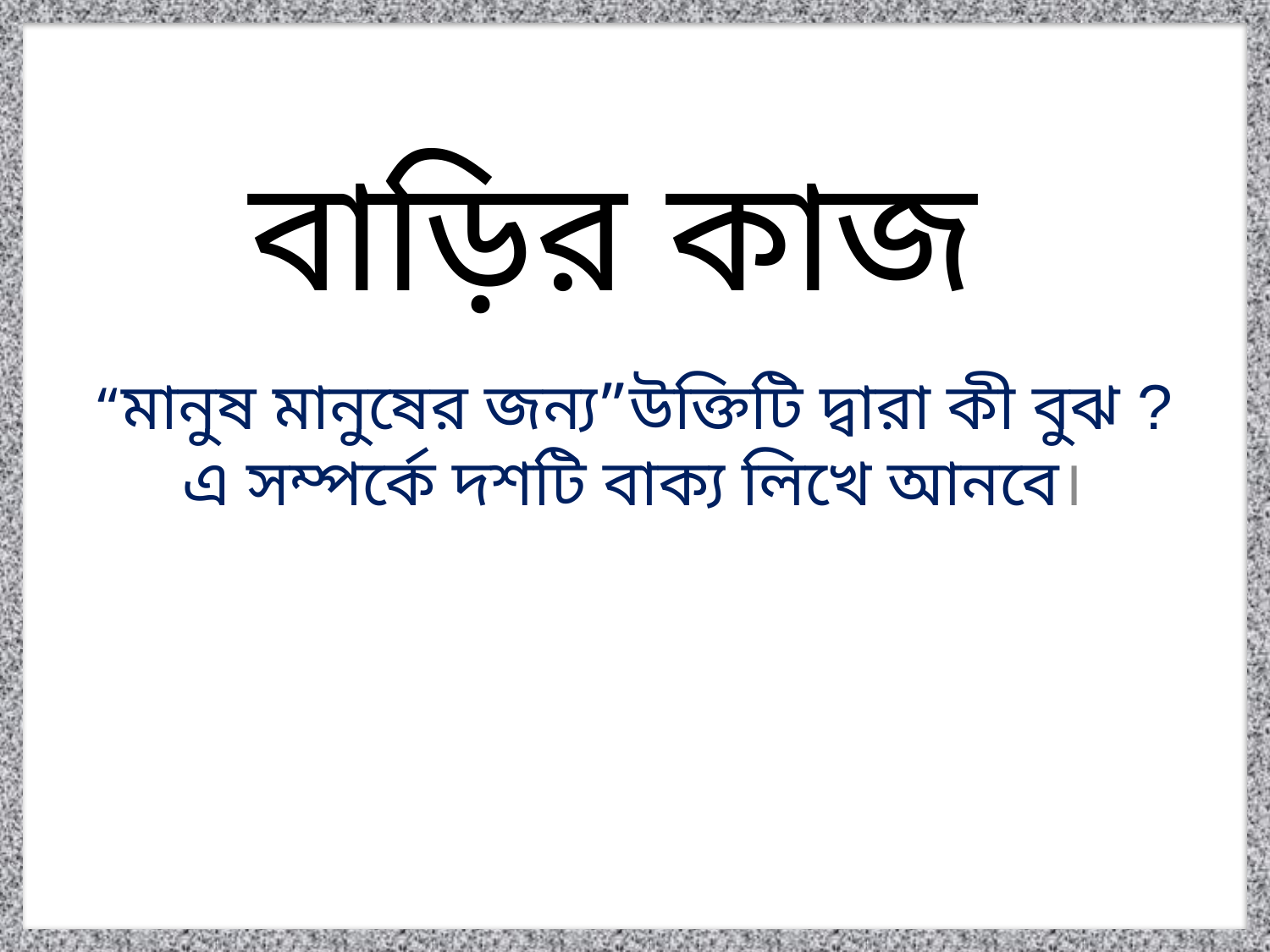

বাড়ির কাজ
“মানুষ মানুষের জন্য”উক্তিটি দ্বারা কী বুঝ ?এ সম্পর্কে দশটি বাক্য লিখে আনবে।